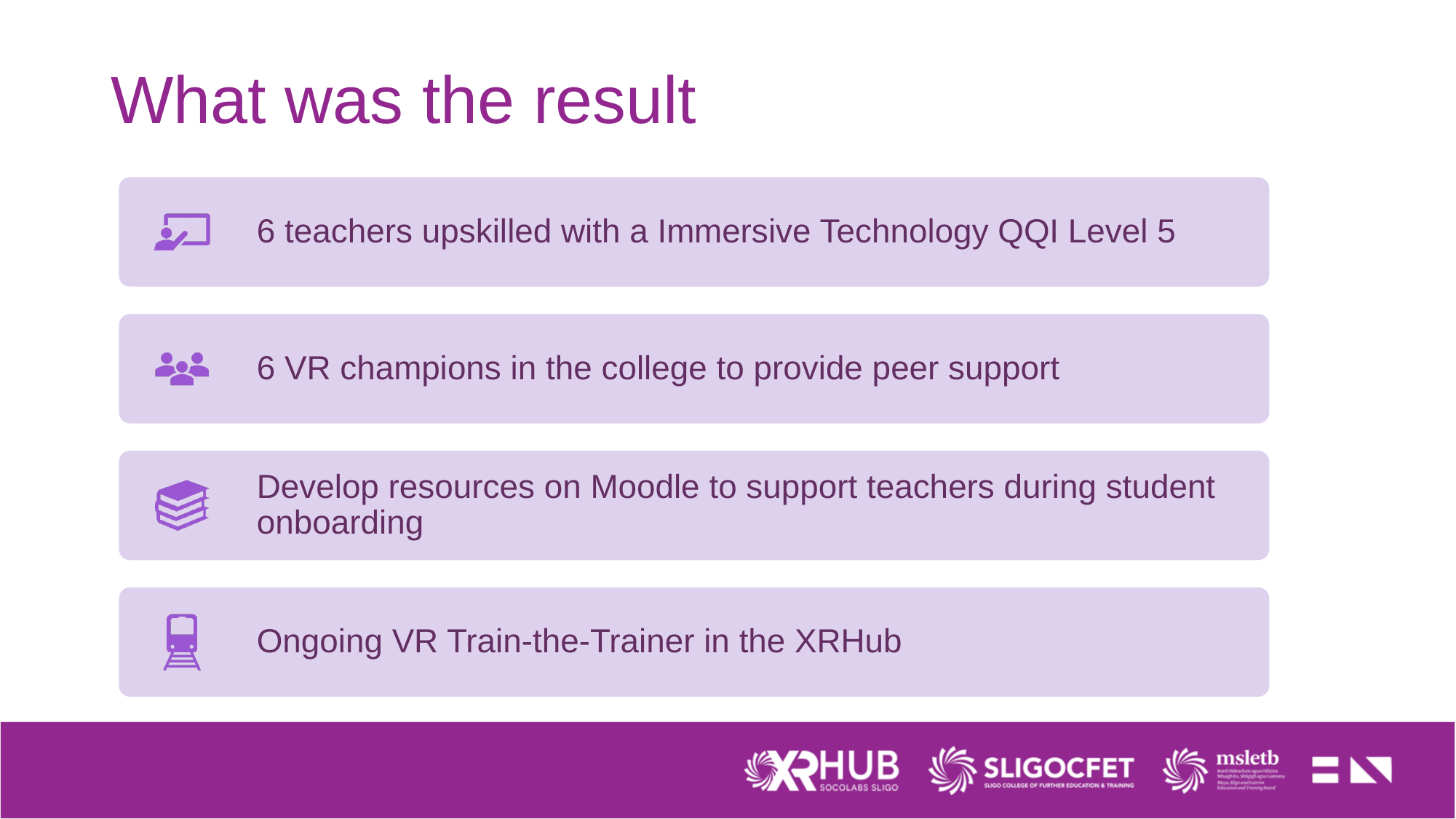

# What was the result
6 teachers upskilled with a Immersive Technology QQI Level 5
6 VR champions in the college to provide peer support
Develop resources on Moodle to support teachers during student onboarding
Ongoing VR Train-the-Trainer in the XRHub